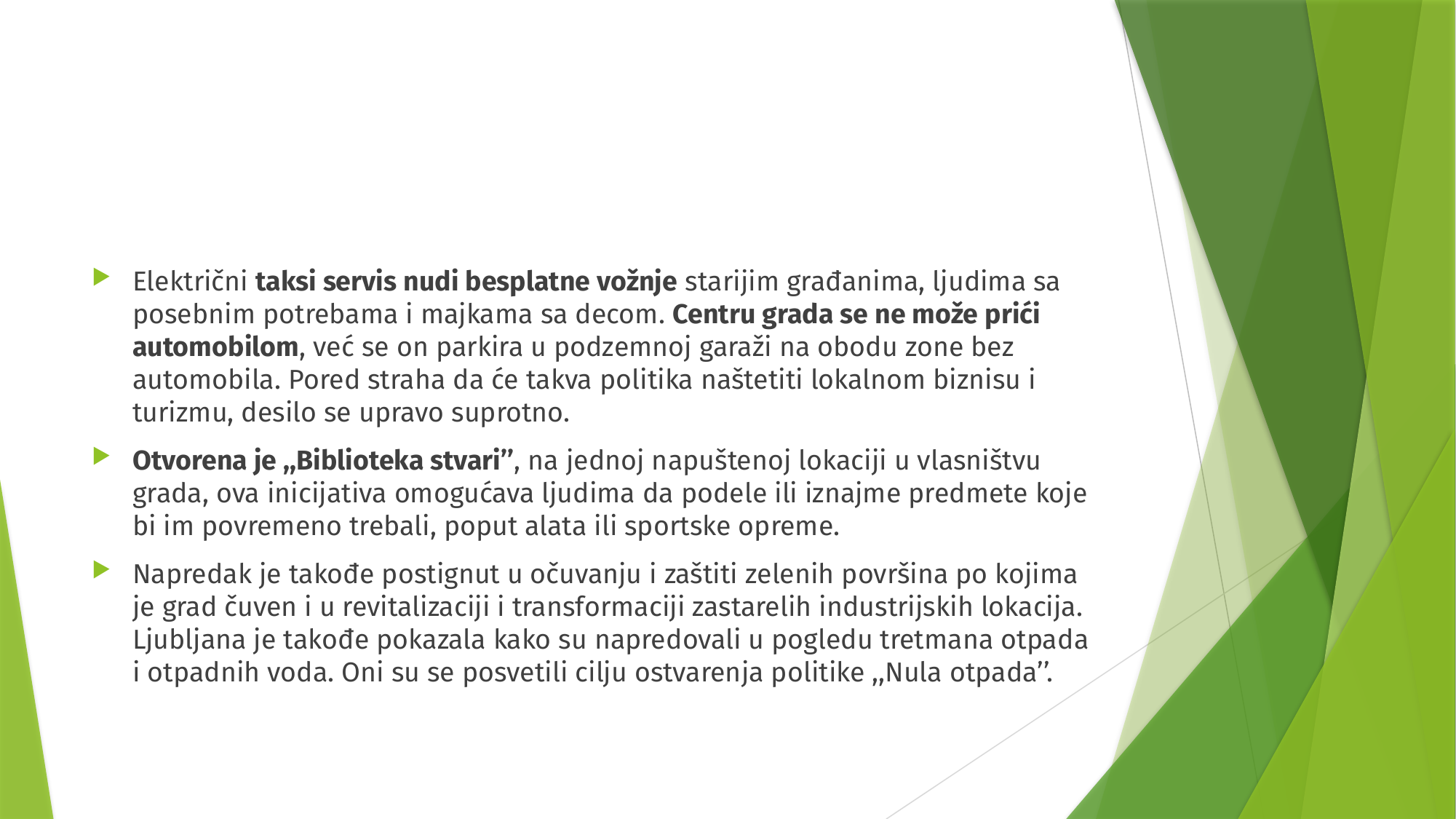

#
Električni taksi servis nudi besplatne vožnje starijim građanima, ljudima sa posebnim potrebama i majkama sa decom. Centru grada se ne može prići automobilom, već se on parkira u podzemnoj garaži na obodu zone bez automobila. Pored straha da će takva politika naštetiti lokalnom biznisu i turizmu, desilo se upravo suprotno.
Otvorena je ,,Biblioteka stvari’’, na jednoj napuštenoj lokaciji u vlasništvu grada, ova inicijativa omogućava ljudima da podele ili iznajme predmete koje bi im povremeno trebali, poput alata ili sportske opreme.
Napredak je takođe postignut u očuvanju i zaštiti zelenih površina po kojima je grad čuven i u revitalizaciji i transformaciji zastarelih industrijskih lokacija. Ljubljana je takođe pokazala kako su napredovali u pogledu tretmana otpada i otpadnih voda. Oni su se posvetili cilju ostvarenja politike ,,Nula otpada’’.